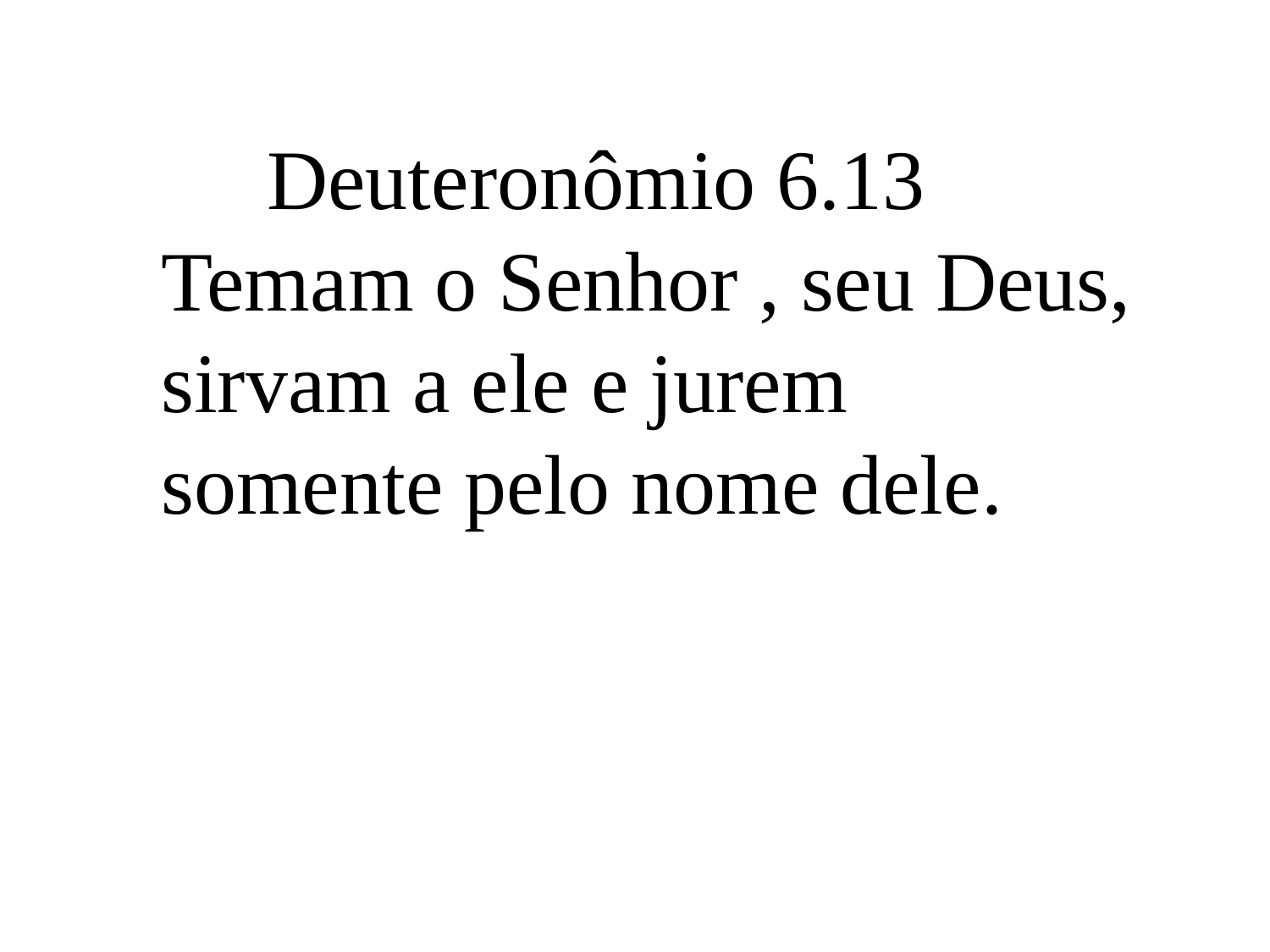

Deuteronômio 6.13
Temam o Senhor , seu Deus, sirvam a ele e jurem somente pelo nome dele.